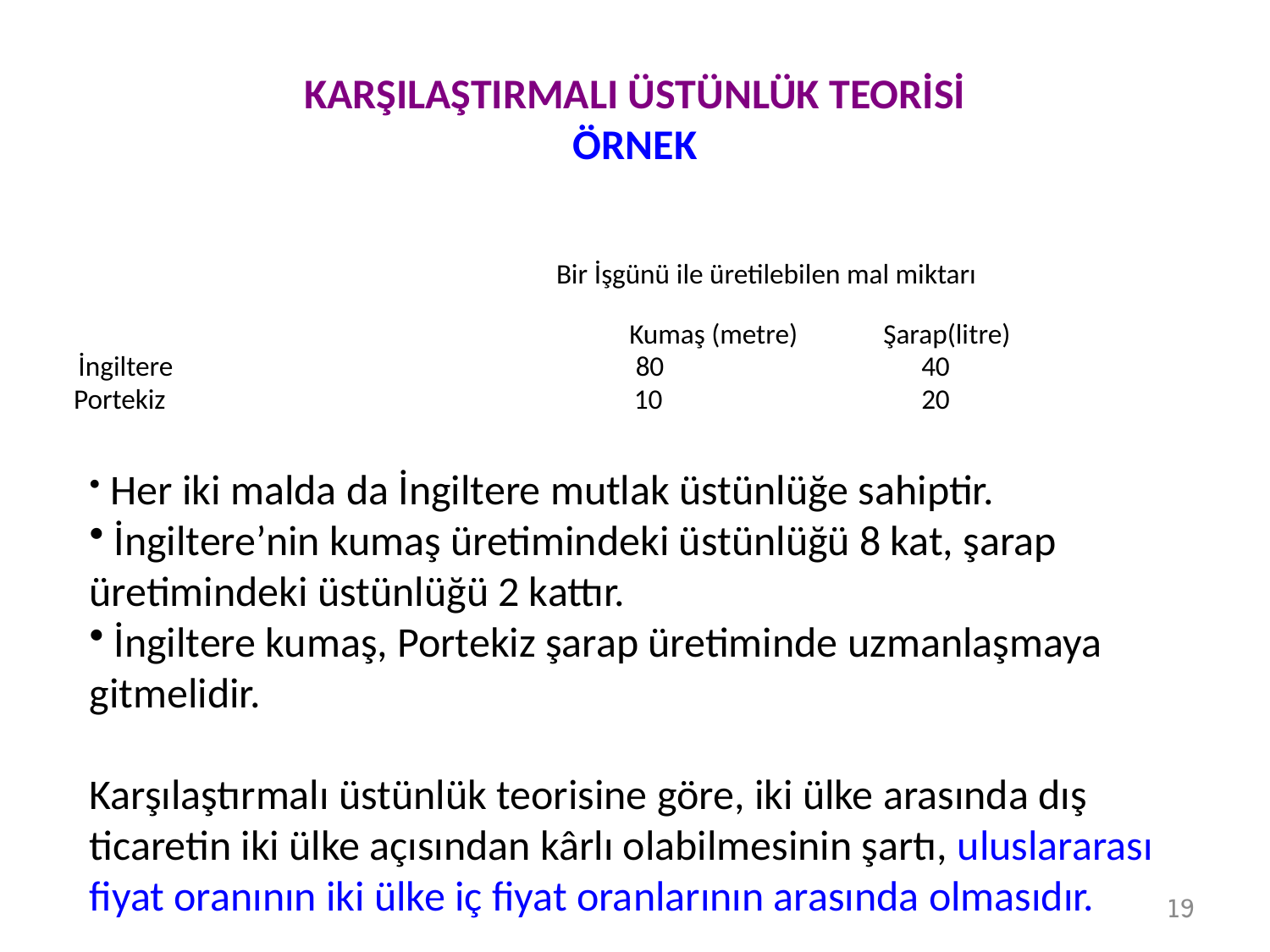

# KARŞILAŞTIRMALI ÜSTÜNLÜK TEORİSİ ÖRNEK
                                                                            Bir İşgünü ile üretilebilen mal miktarı
					Kumaş (metre)	Şarap(litre)
  İngiltere				 80		      40
Portekiz     				  10		      20
 Her iki malda da İngiltere mutlak üstünlüğe sahiptir.
 İngiltere’nin kumaş üretimindeki üstünlüğü 8 kat, şarap üretimindeki üstünlüğü 2 kattır.
 İngiltere kumaş, Portekiz şarap üretiminde uzmanlaşmaya gitmelidir.

Karşılaştırmalı üstünlük teorisine göre, iki ülke arasında dış ticaretin iki ülke açısından kârlı olabilmesinin şartı, uluslararası fiyat oranının iki ülke iç fiyat oranlarının arasında olmasıdır.

19